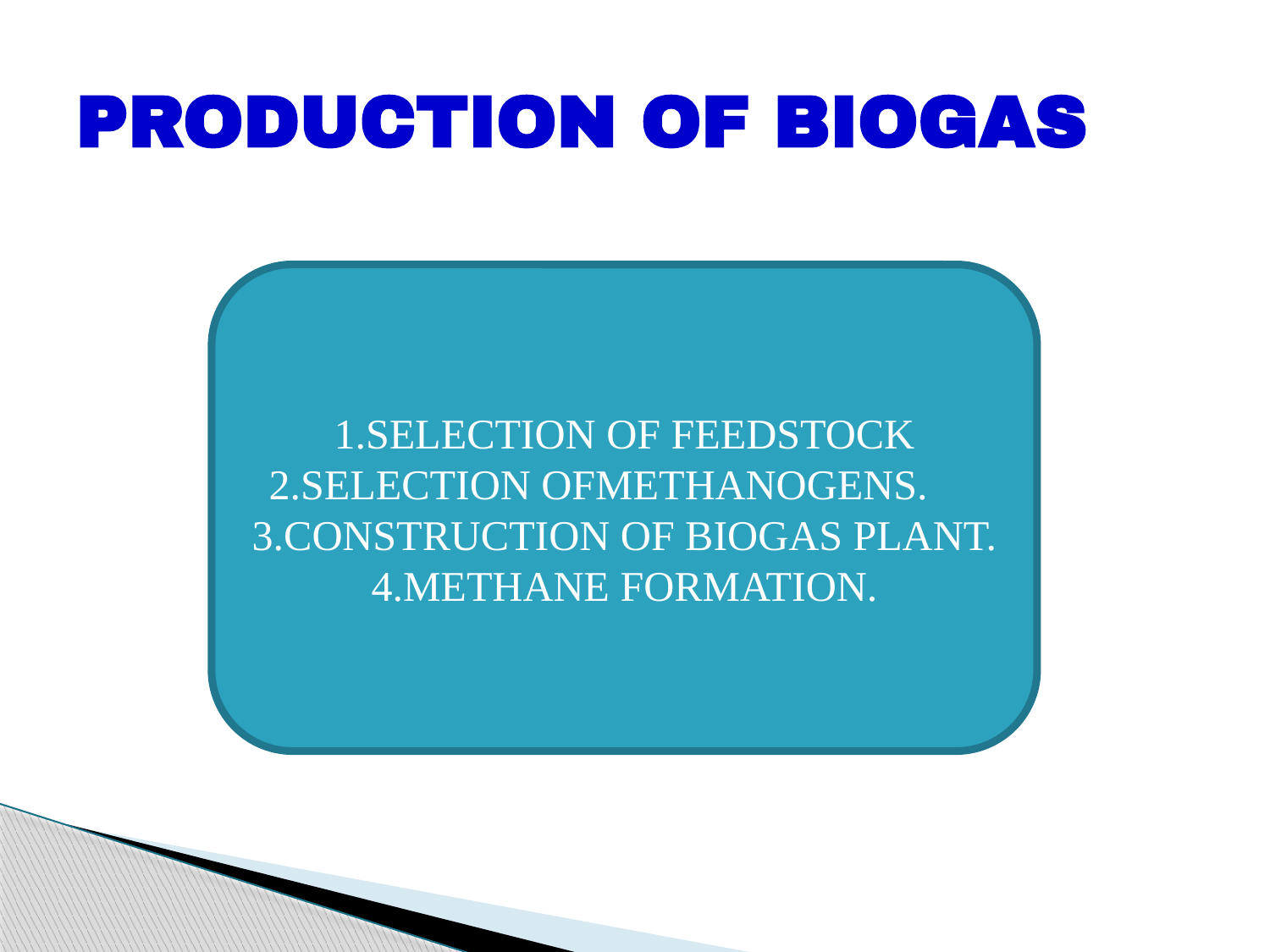

# PRODUCTION OF BIOGAS
1.SELECTION OF FEEDSTOCK
  2.SELECTION OFMETHANOGENS.
3.CONSTRUCTION OF BIOGAS PLANT.
4.METHANE FORMATION.